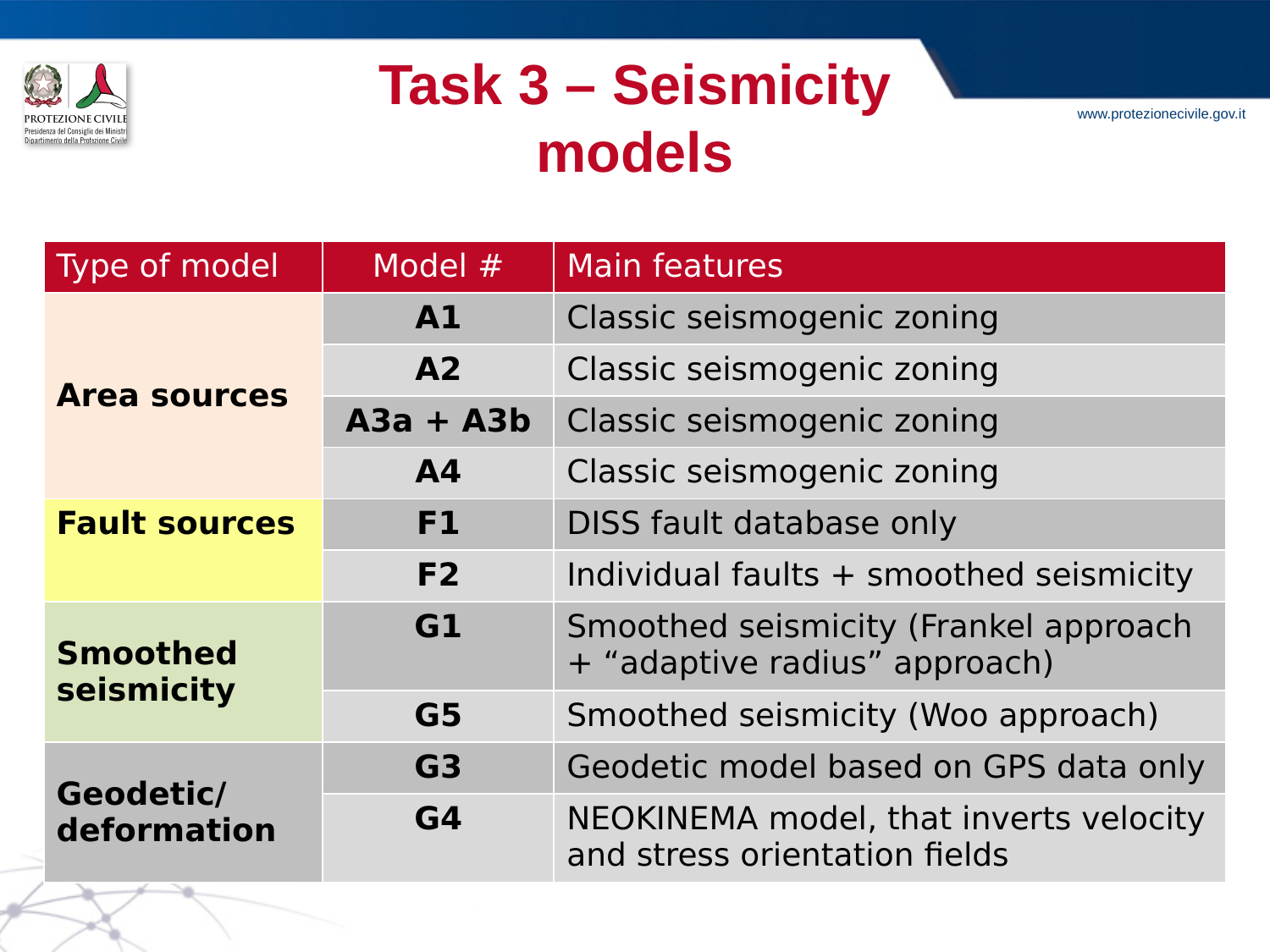

Task 3 – Seismicity
models
| Type of model | Model # | Main features |
| --- | --- | --- |
| Area sources | A1 | Classic seismogenic zoning |
|  | A2 | Classic seismogenic zoning |
|  | A3a + A3b | Classic seismogenic zoning |
|  | A4 | Classic seismogenic zoning |
| Fault sources | F1 | DISS fault database only |
|  | F2 | Individual faults + smoothed seismicity |
| Smoothed seismicity | G1 | Smoothed seismicity (Frankel approach + “adaptive radius” approach) |
|  | G5 | Smoothed seismicity (Woo approach) |
| Geodetic/ deformation | G3 | Geodetic model based on GPS data only |
|  | G4 | NEOKINEMA model, that inverts velocity and stress orientation fields |